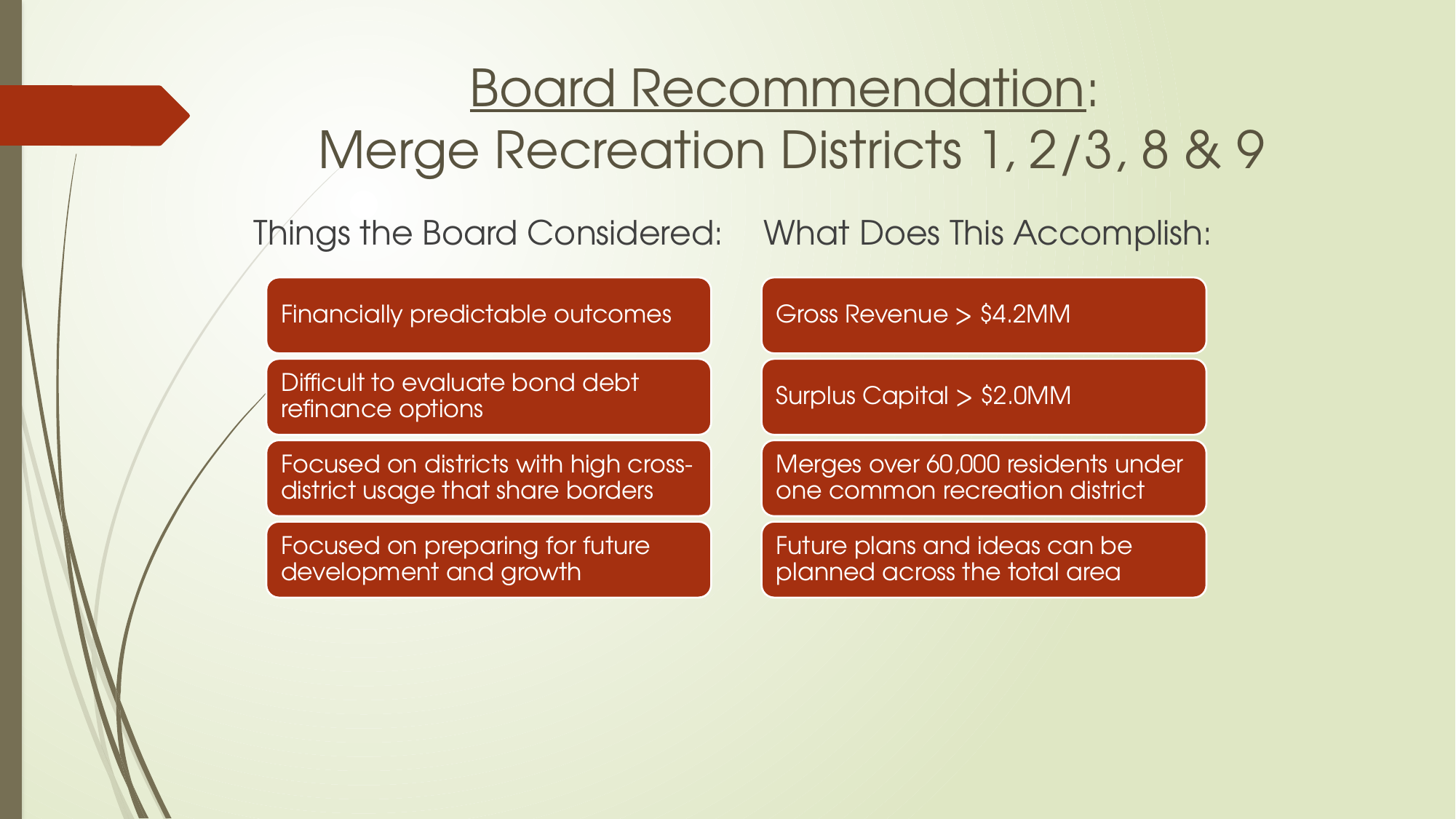

# Board Recommendation: Merge Recreation Districts 1, 2/3, 8 & 9
Things the Board Considered:
What Does This Accomplish:
Financially predictable outcomes
Difficult to evaluate bond debt refinance options
Focused on districts with high cross-district usage that share borders
Focused on preparing for future development and growth
Gross Revenue > $4.2MM
Surplus Capital > $2.0MM
Merges over 60,000 residents under one common recreation district
Future plans and ideas can be planned across the total area